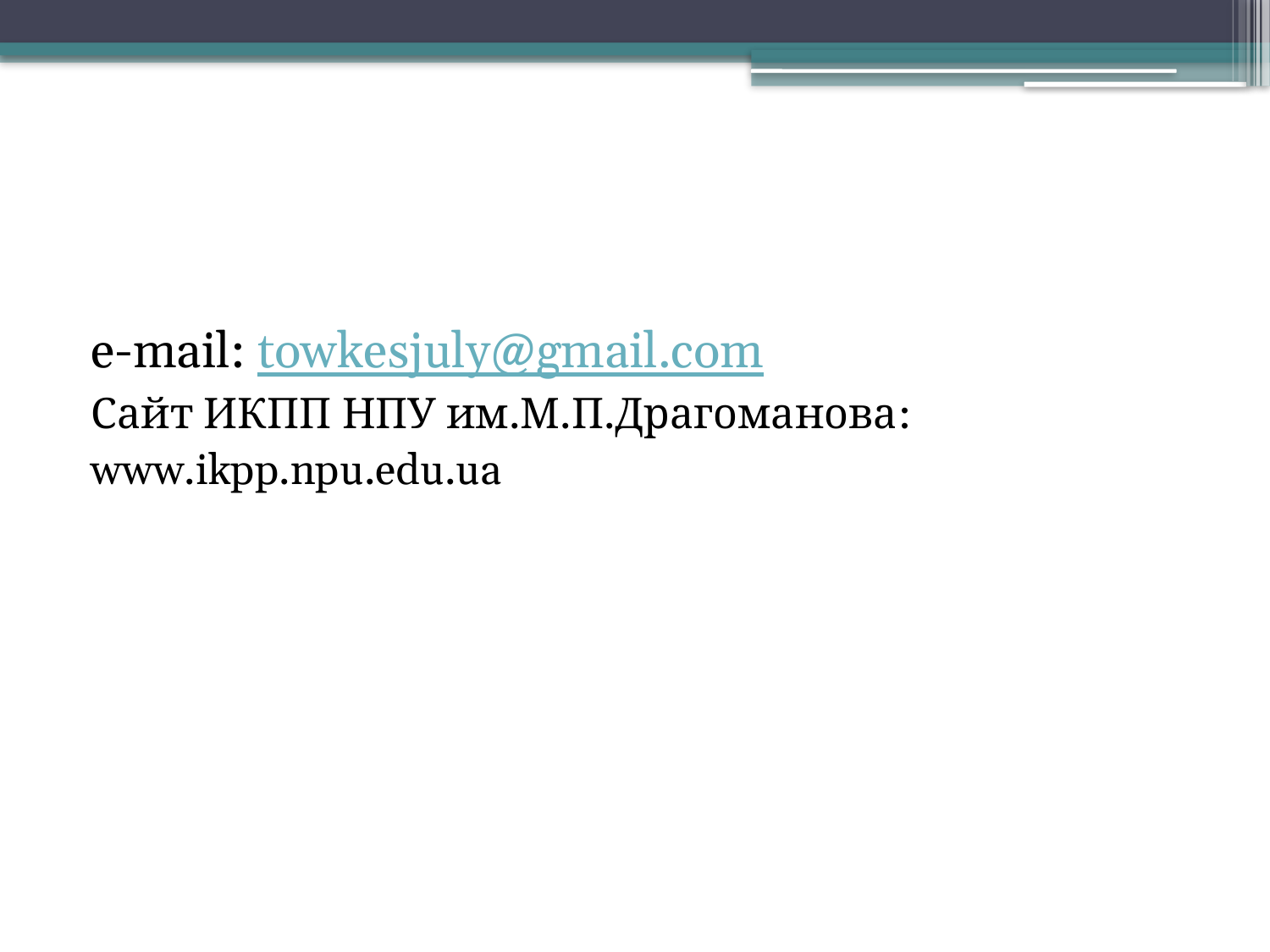

#
e-mail: towkesjuly@gmail.com
Сайт ИКПП НПУ им.М.П.Драгоманова:
www.ikpp.npu.edu.ua